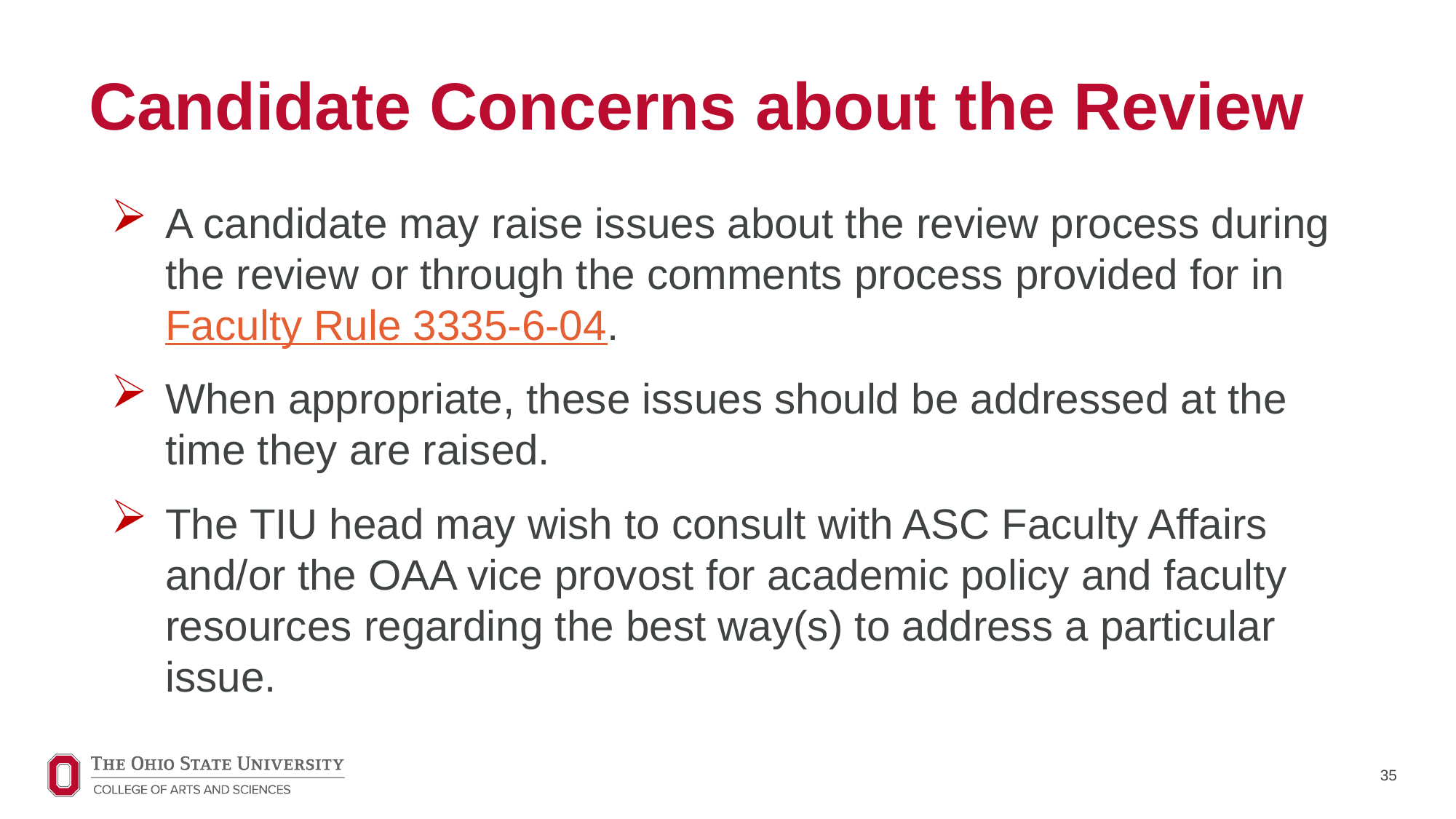

# Candidate Concerns about the Review
A candidate may raise issues about the review process during the review or through the comments process provided for in Faculty Rule 3335-6-04.
When appropriate, these issues should be addressed at the time they are raised.
The TIU head may wish to consult with ASC Faculty Affairs and/or the OAA vice provost for academic policy and faculty resources regarding the best way(s) to address a particular issue.

35